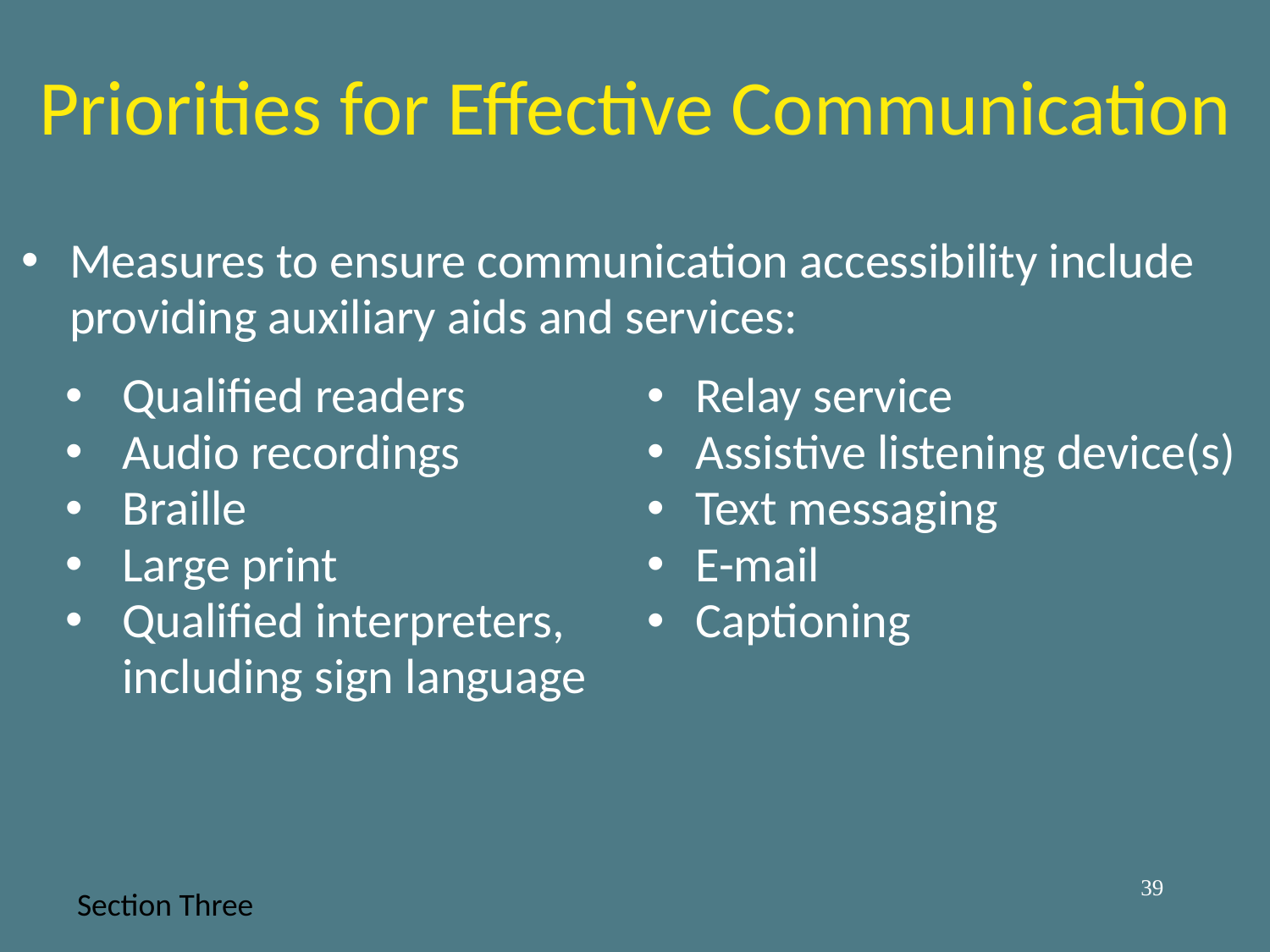

# Priorities for Effective Communication
Measures to ensure communication accessibility include providing auxiliary aids and services:
Qualified readers
Audio recordings
Braille
Large print
Qualified interpreters, including sign language
Relay service
Assistive listening device(s)
Text messaging
E-mail
Captioning

39
Section Three